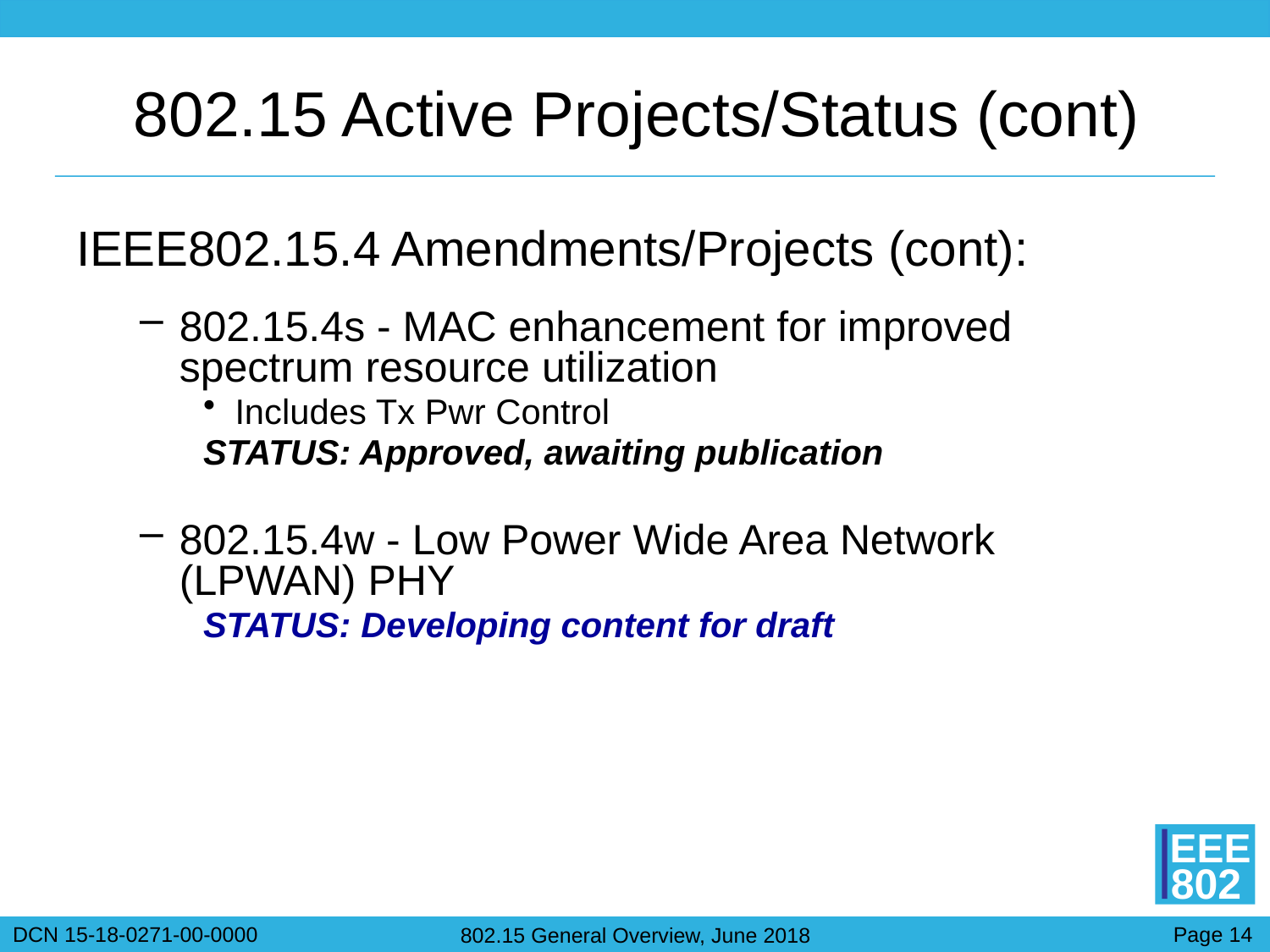

# 802.15 Active Projects/Status (cont)
IEEE802.15.4 Amendments/Projects (cont):

802.15.4s - MAC enhancement for improved spectrum resource utilization
Includes Tx Pwr Control
STATUS: Approved, awaiting publication

802.15.4w - Low Power Wide Area Network (LPWAN) PHY
STATUS: Developing content for draft